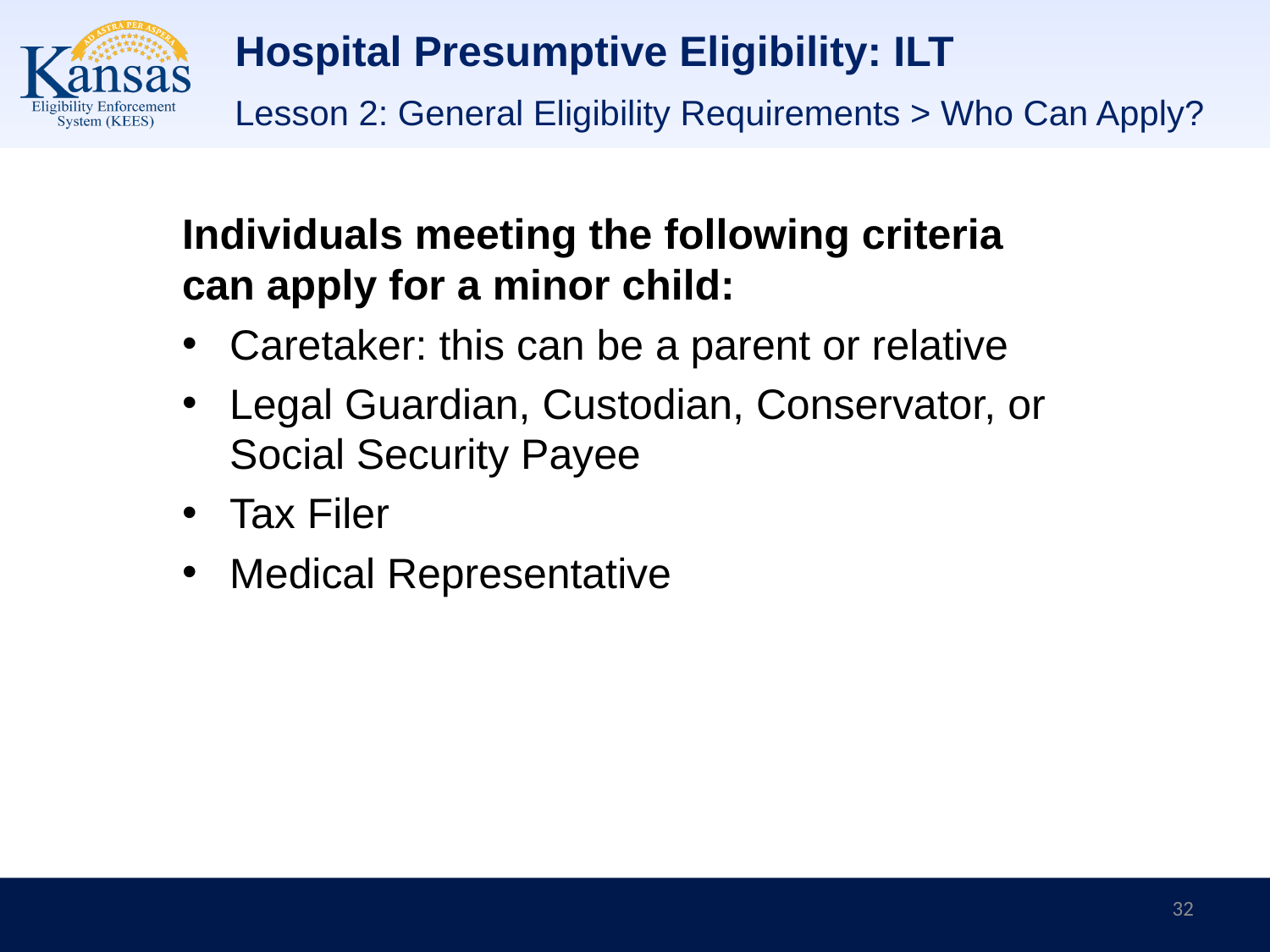

# Hospital Presumptive Eligibility: ILT
Lesson 2: General Eligibility Requirements > Who Can Apply?
Individuals meeting the following criteria can apply for a minor child:
Caretaker: this can be a parent or relative
Legal Guardian, Custodian, Conservator, or Social Security Payee
Tax Filer
Medical Representative

32